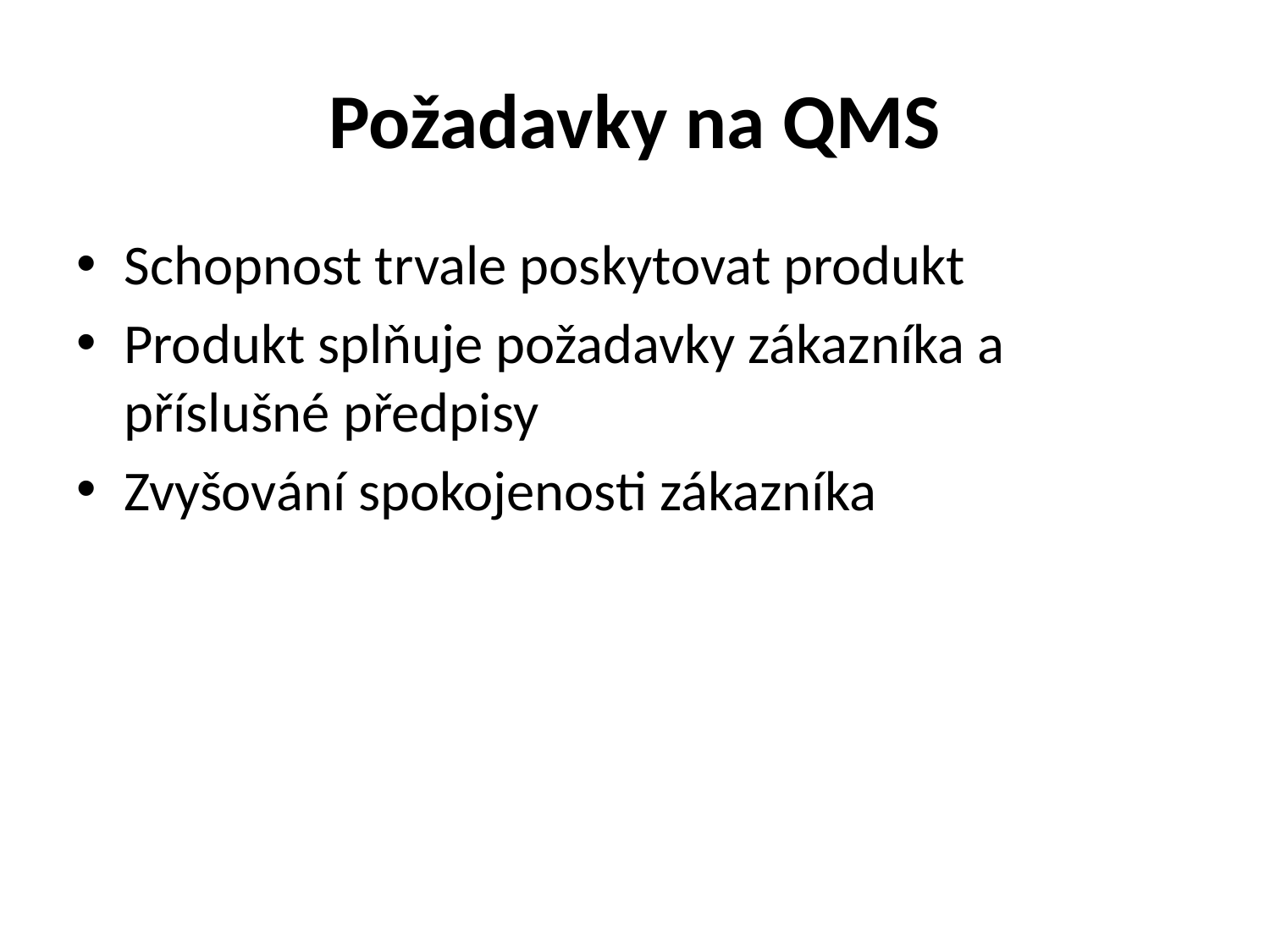

# Požadavky na QMS
Schopnost trvale poskytovat produkt
Produkt splňuje požadavky zákazníka a příslušné předpisy
Zvyšování spokojenosti zákazníka